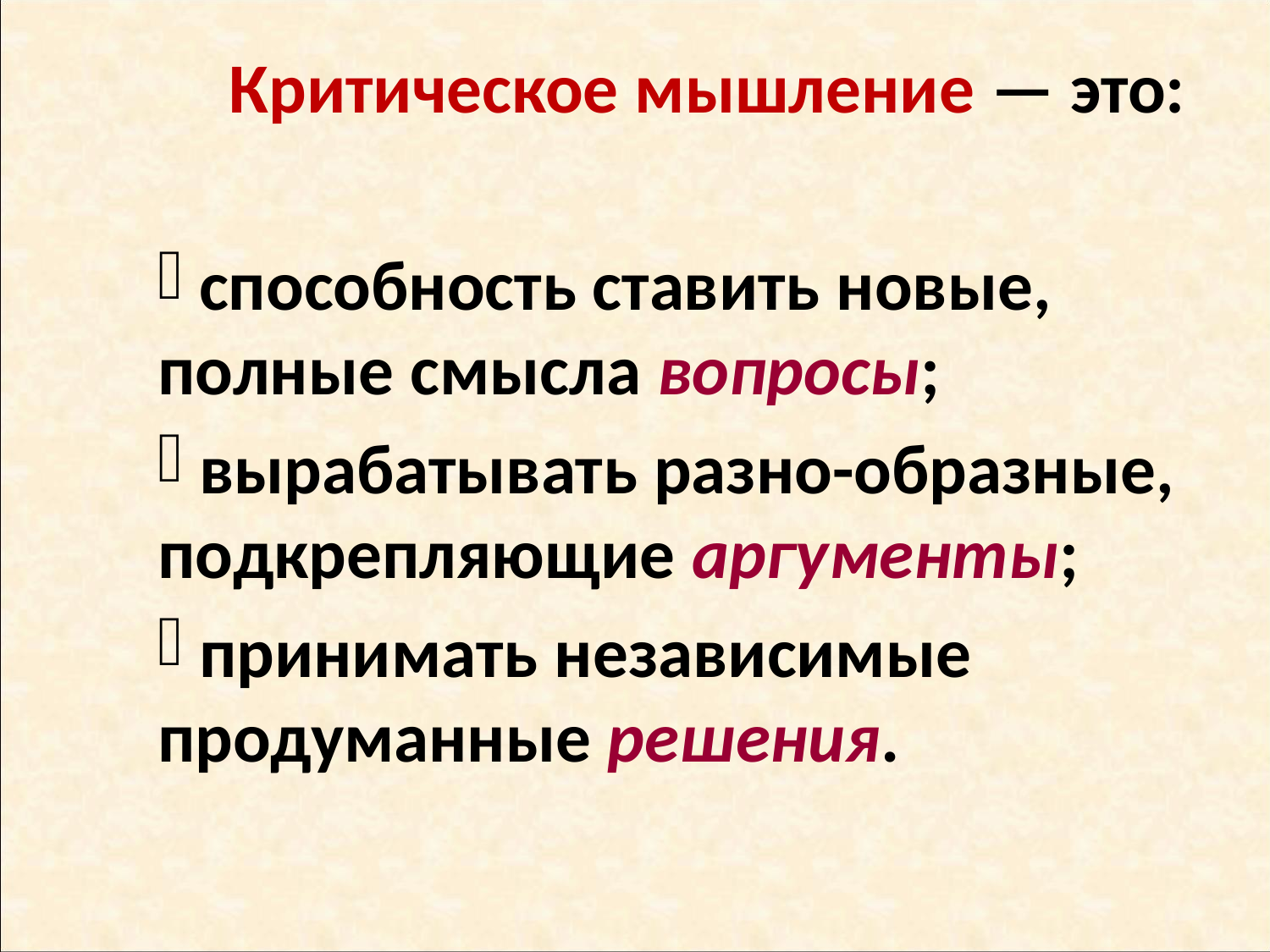

Критическое мышление — это:

 способность ставить новые, полные смысла вопросы;
 вырабатывать разно-образные, подкрепляющие аргументы;
 принимать независимые продуманные решения.